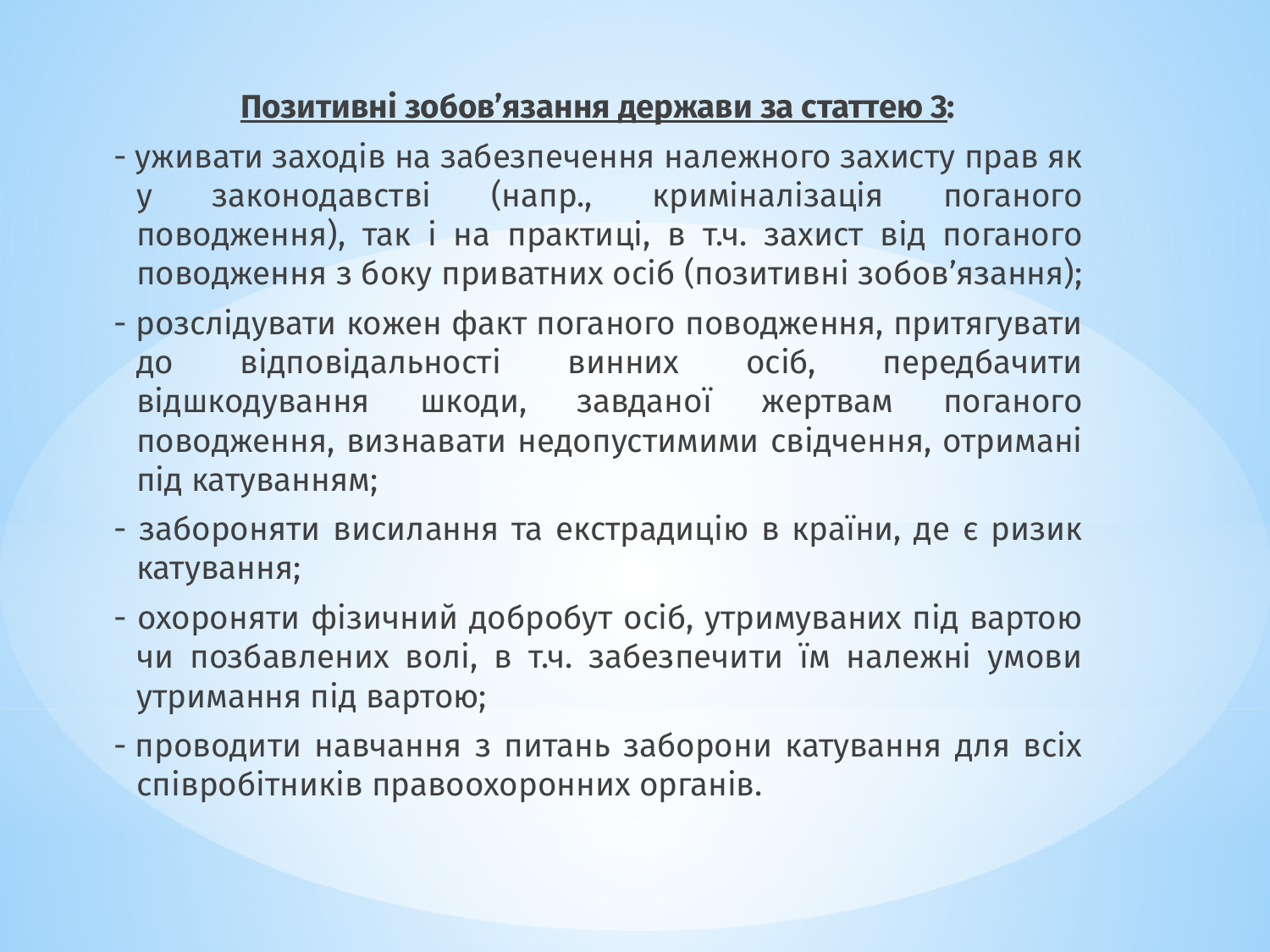

Позитивні зобов’язання держави за статтею 3:
- уживати заходів на забезпечення належного захисту прав як у законодавстві (напр., криміналізація поганого поводження), так і на практиці, в т.ч. захист від поганого поводження з боку приватних осіб (позитивні зобов’язання);
- розслідувати кожен факт поганого поводження, притягувати до відповідальності винних осіб, передбачити відшкодування шкоди, завданої жертвам поганого поводження, визнавати недопустимими свідчення, отримані під катуванням;
- забороняти висилання та екстрадицію в країни, де є ризик катування;
- охороняти фізичний добробут осіб, утримуваних під вартою чи позбавлених волі, в т.ч. забезпечити їм належні умови утримання під вартою;
- проводити навчання з питань заборони катування для всіх співробітників правоохоронних органів.